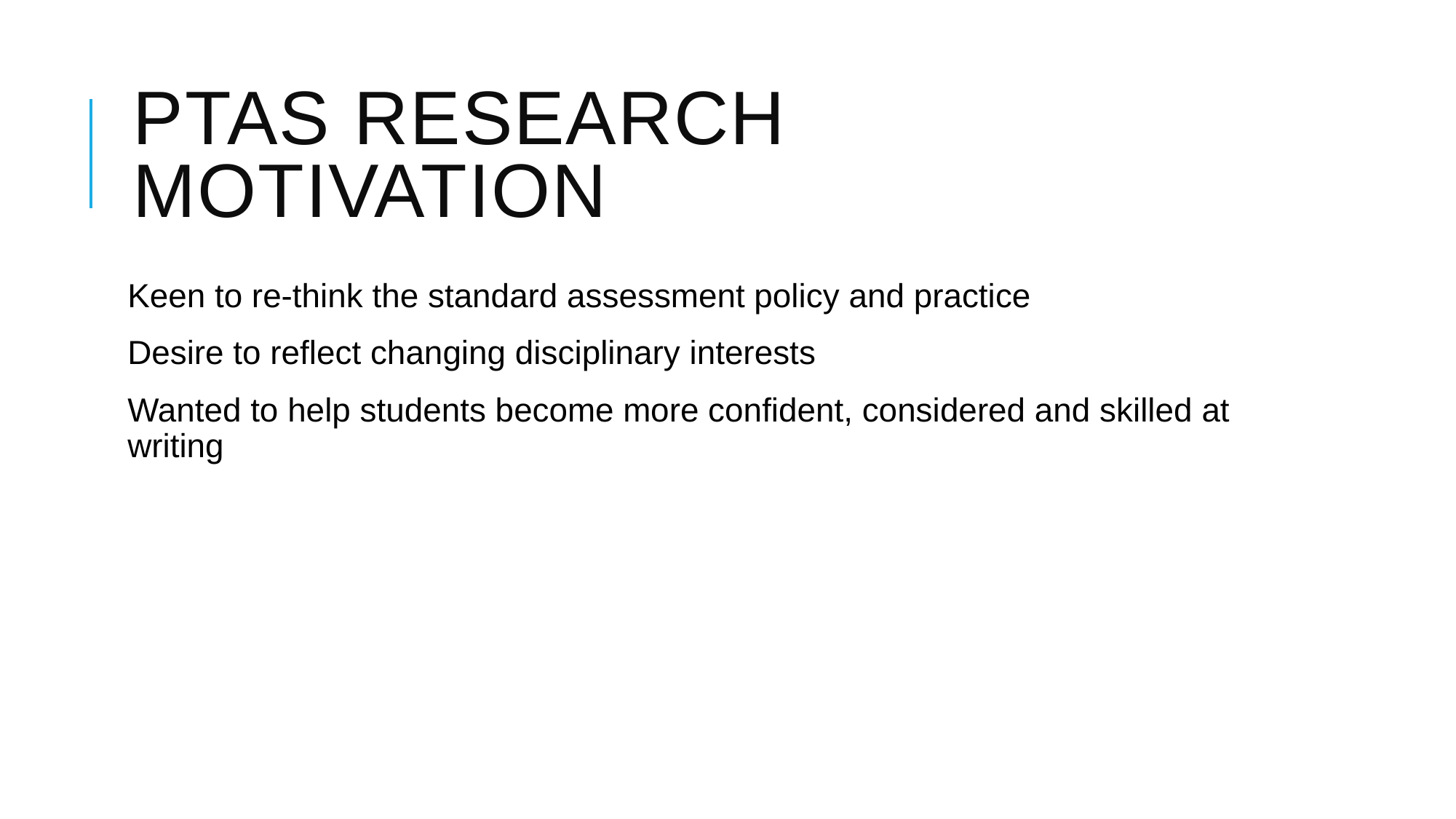

# PTAS research motivation
Keen to re-think the standard assessment policy and practice
Desire to reflect changing disciplinary interests
Wanted to help students become more confident, considered and skilled at writing